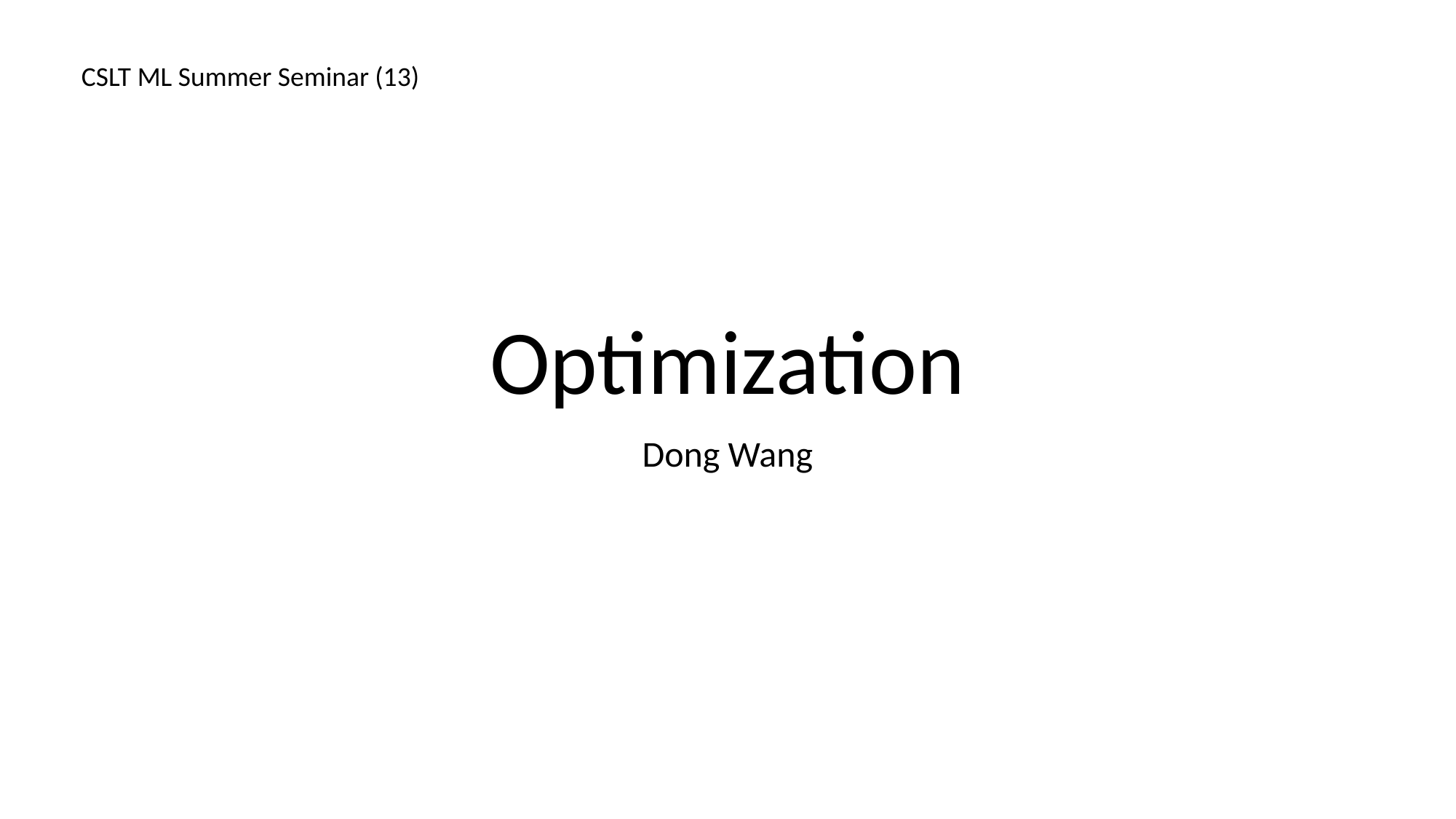

CSLT ML Summer Seminar (13)
# Optimization
Dong Wang